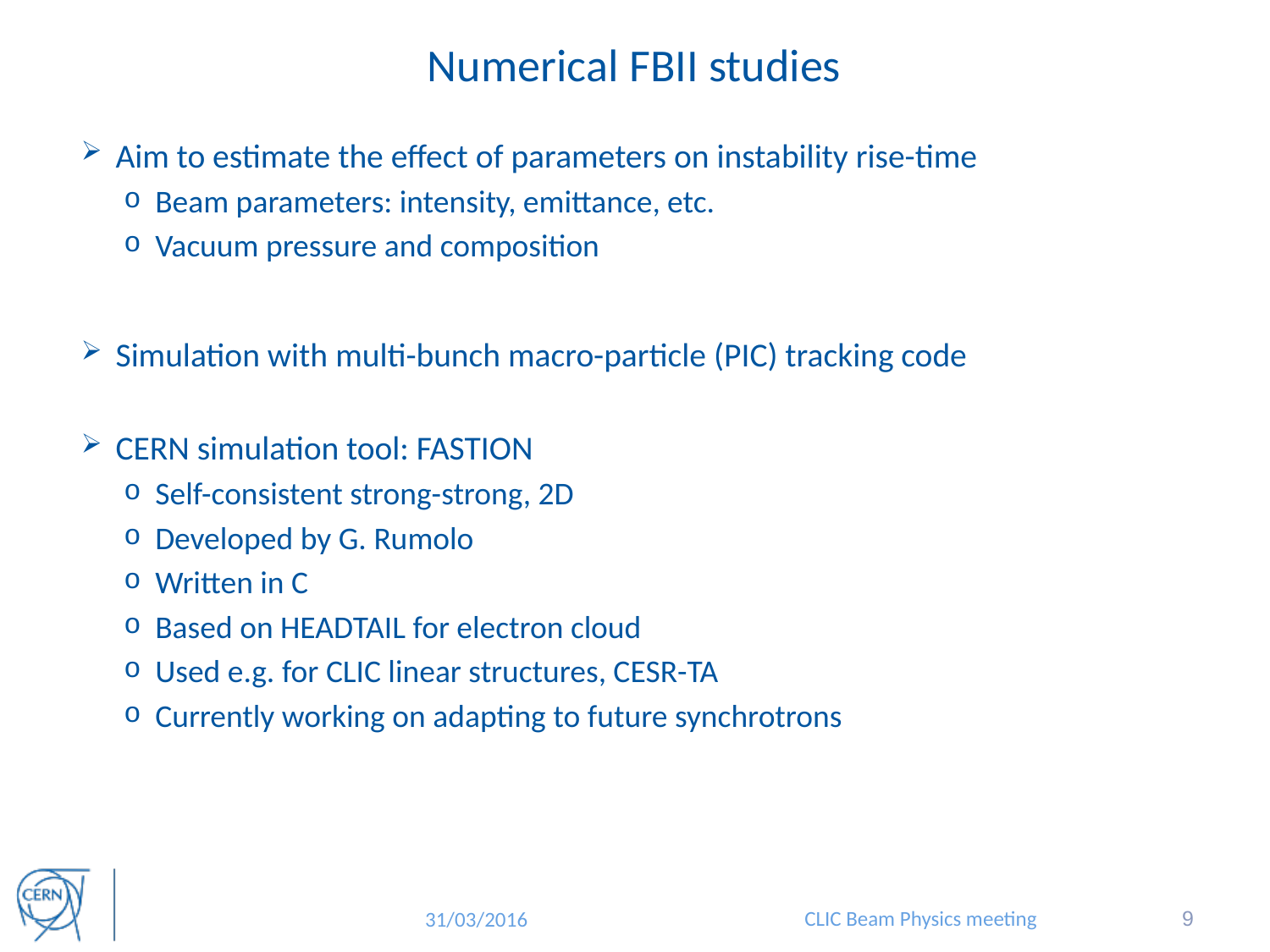

# Numerical FBII studies
Aim to estimate the effect of parameters on instability rise-time
Beam parameters: intensity, emittance, etc.
Vacuum pressure and composition

Simulation with multi-bunch macro-particle (PIC) tracking code

CERN simulation tool: FASTION
Self-consistent strong-strong, 2D
Developed by G. Rumolo
Written in C
Based on HEADTAIL for electron cloud
Used e.g. for CLIC linear structures, CESR-TA
Currently working on adapting to future synchrotrons
31/03/2016
CLIC Beam Physics meeting